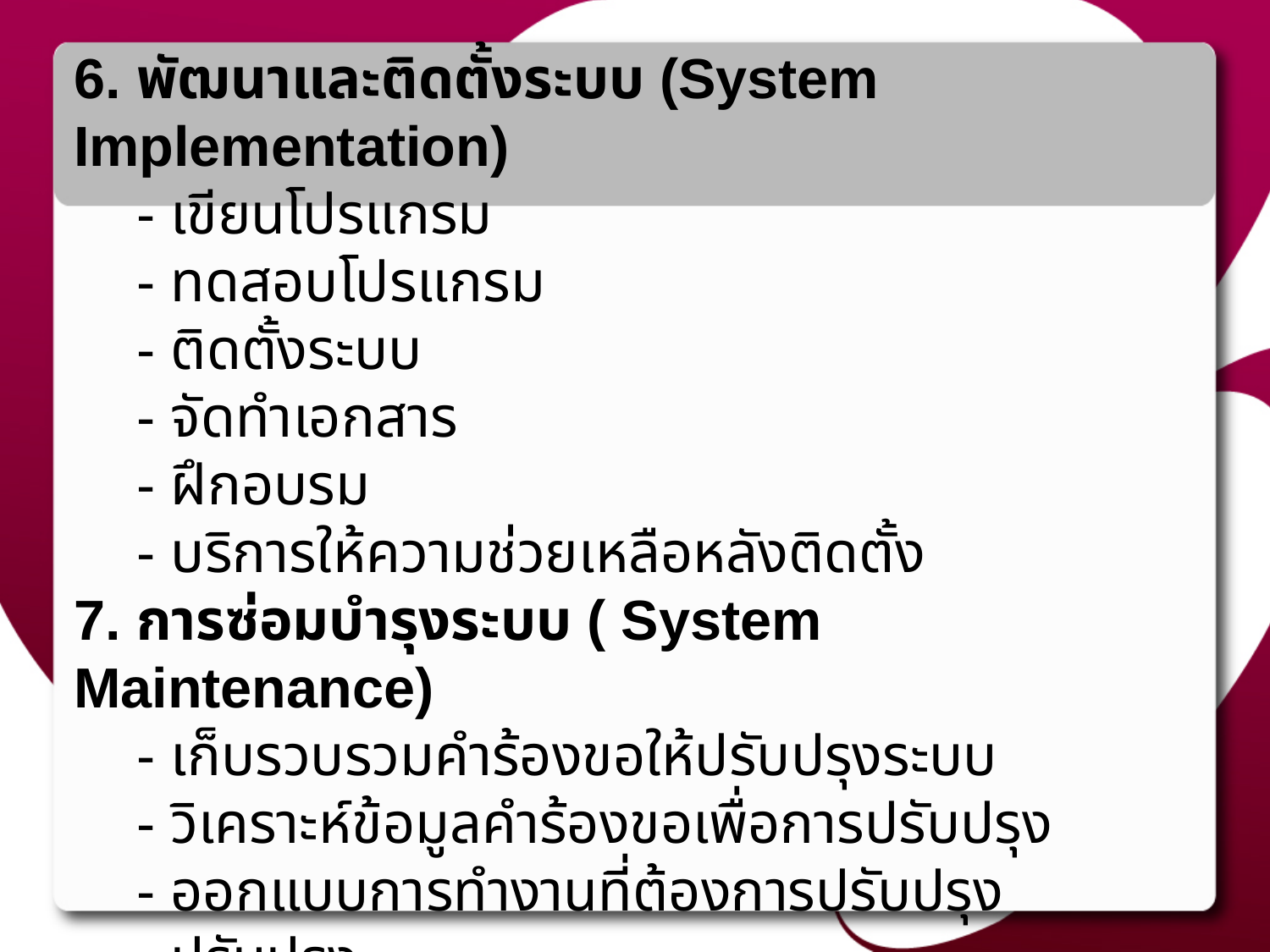

6. พัฒนาและติดตั้งระบบ (System  Implementation)
    - เขียนโปรแกรม
    - ทดสอบโปรแกรม
    - ติดตั้งระบบ
    - จัดทำเอกสาร
    - ฝึกอบรม
    - บริการให้ความช่วยเหลือหลังติดตั้ง
7. การซ่อมบำรุงระบบ ( System  Maintenance)
    - เก็บรวบรวมคำร้องขอให้ปรับปรุงระบบ
    - วิเคราะห์ข้อมูลคำร้องขอเพื่อการปรับปรุง
    - ออกแบบการทำงานที่ต้องการปรับปรุง
    - ปรับปรุง